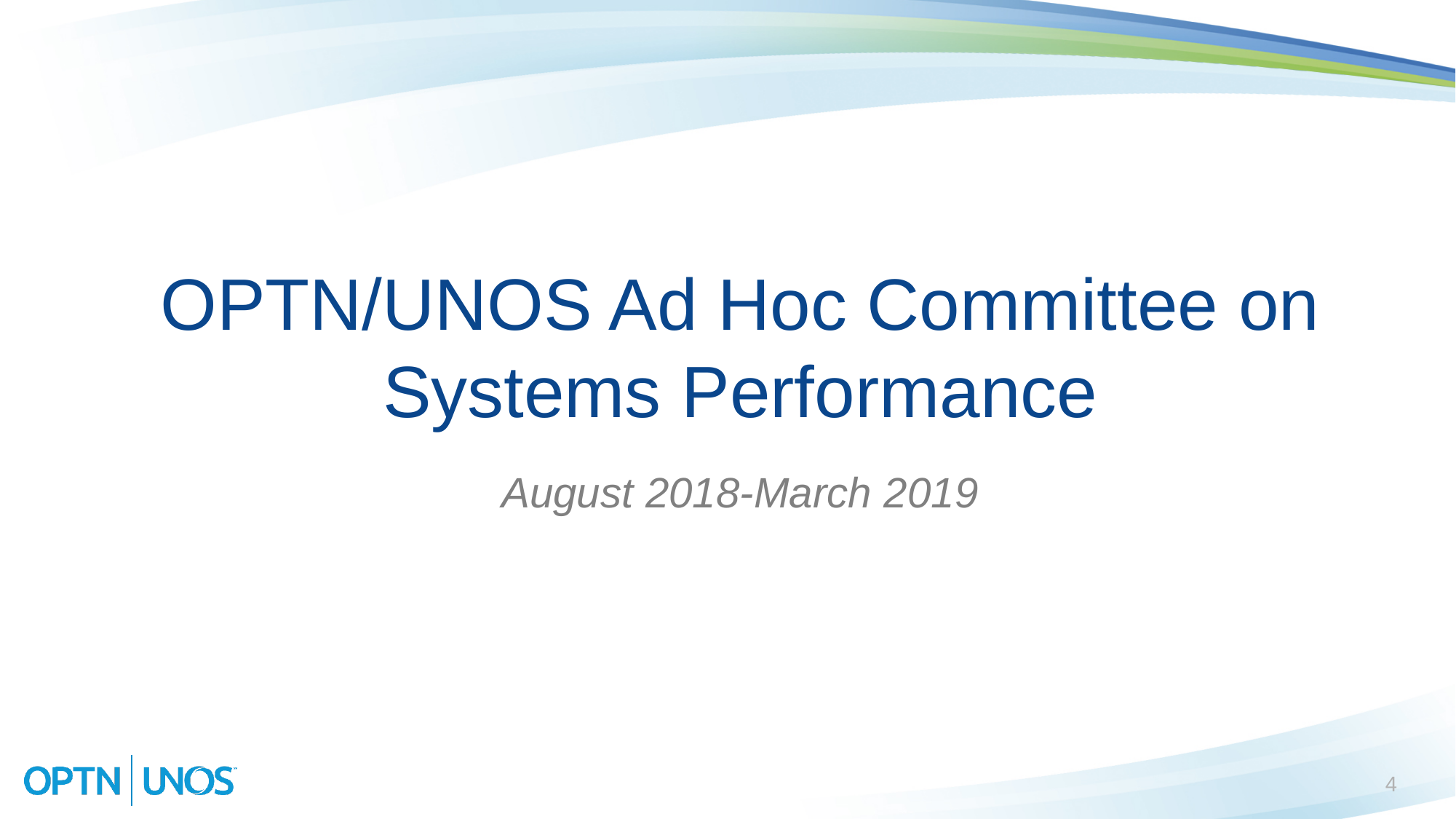

# OPTN/UNOS Ad Hoc Committee on Systems Performance
August 2018-March 2019
4